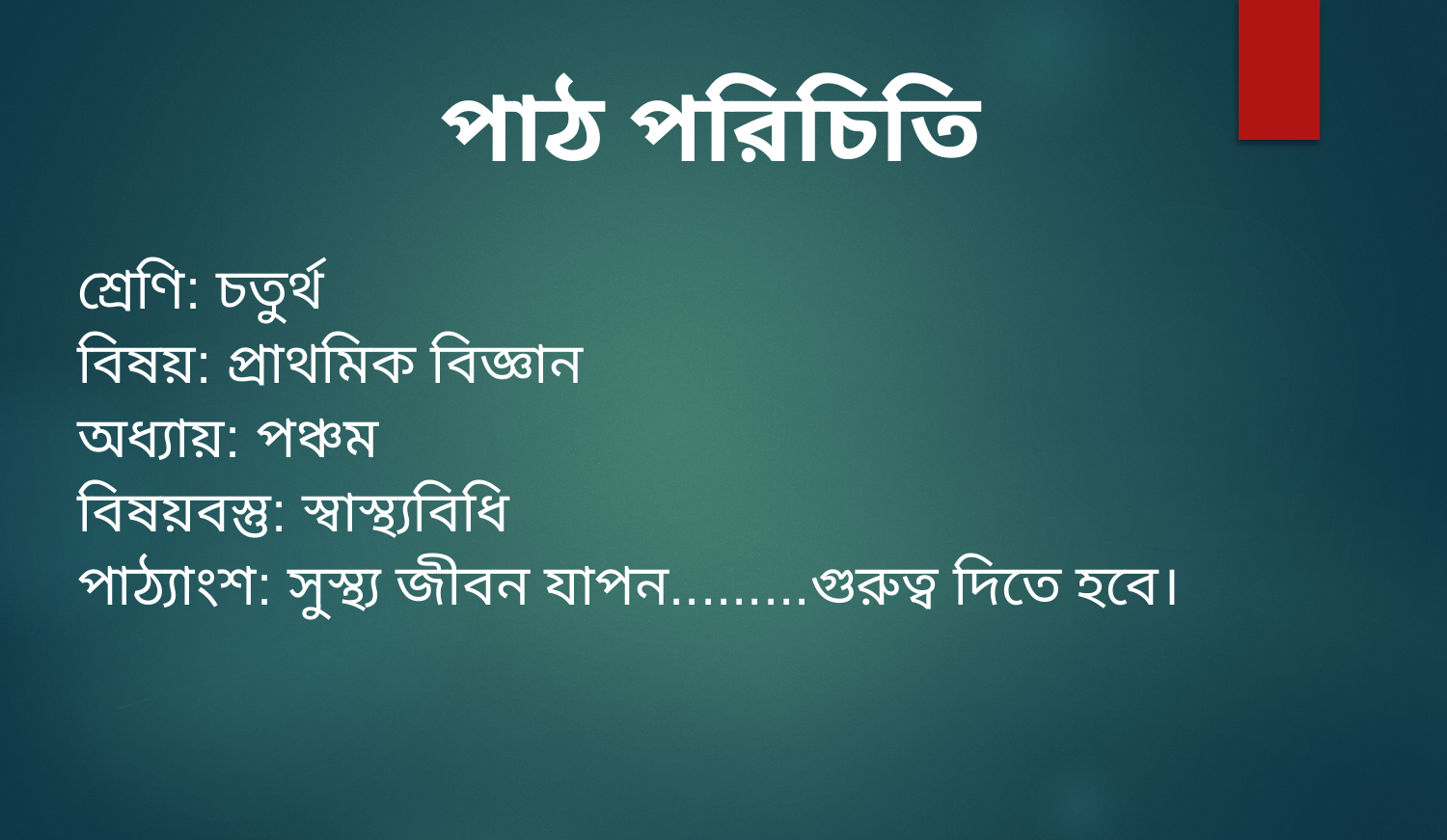

পাঠ পরিচিতি
শ্রেণি: চতুর্থ
বিষয়: প্রাথমিক বিজ্ঞান
অধ্যায়: পঞ্চম
বিষয়বস্তু: স্বাস্থ্যবিধি
পাঠ্যাংশ: সুস্থ্য জীবন যাপন.........গুরুত্ব দিতে হবে।